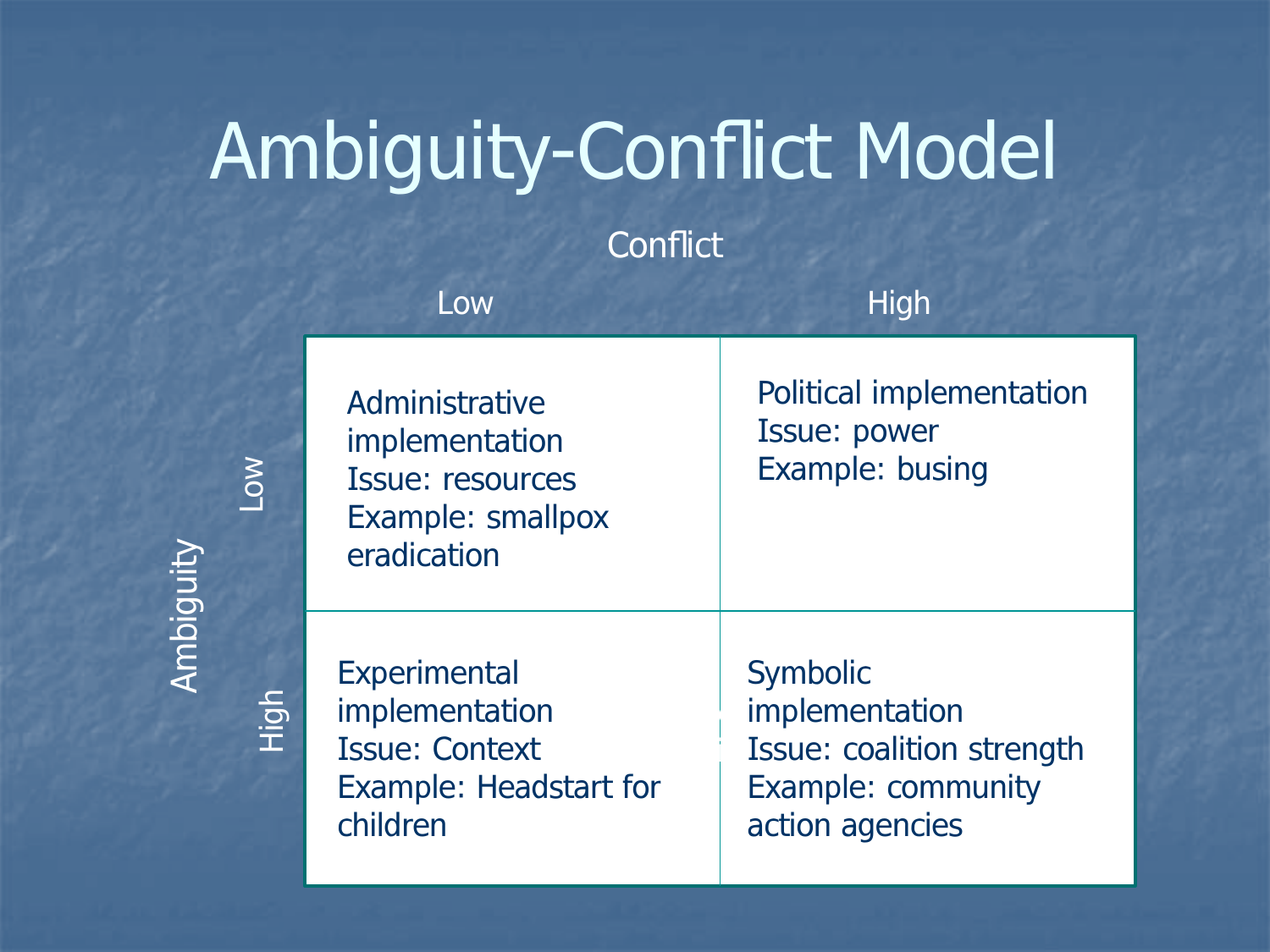

# Ambiguity-Conflict Model
Conflict
Low
High

Political implementation
Issue: power
Example: busing
Administrative  implementation
Issue: resources
Example: smallpox eradication
Low
Ambiguity
Experimental implementation
Issue: Context
Example: Headstart for children
Symbolic implementation
Issue: coalition strength
Example: community action agencies
wide range of policy areas such as education, tax policies, health, employment, and housing
High